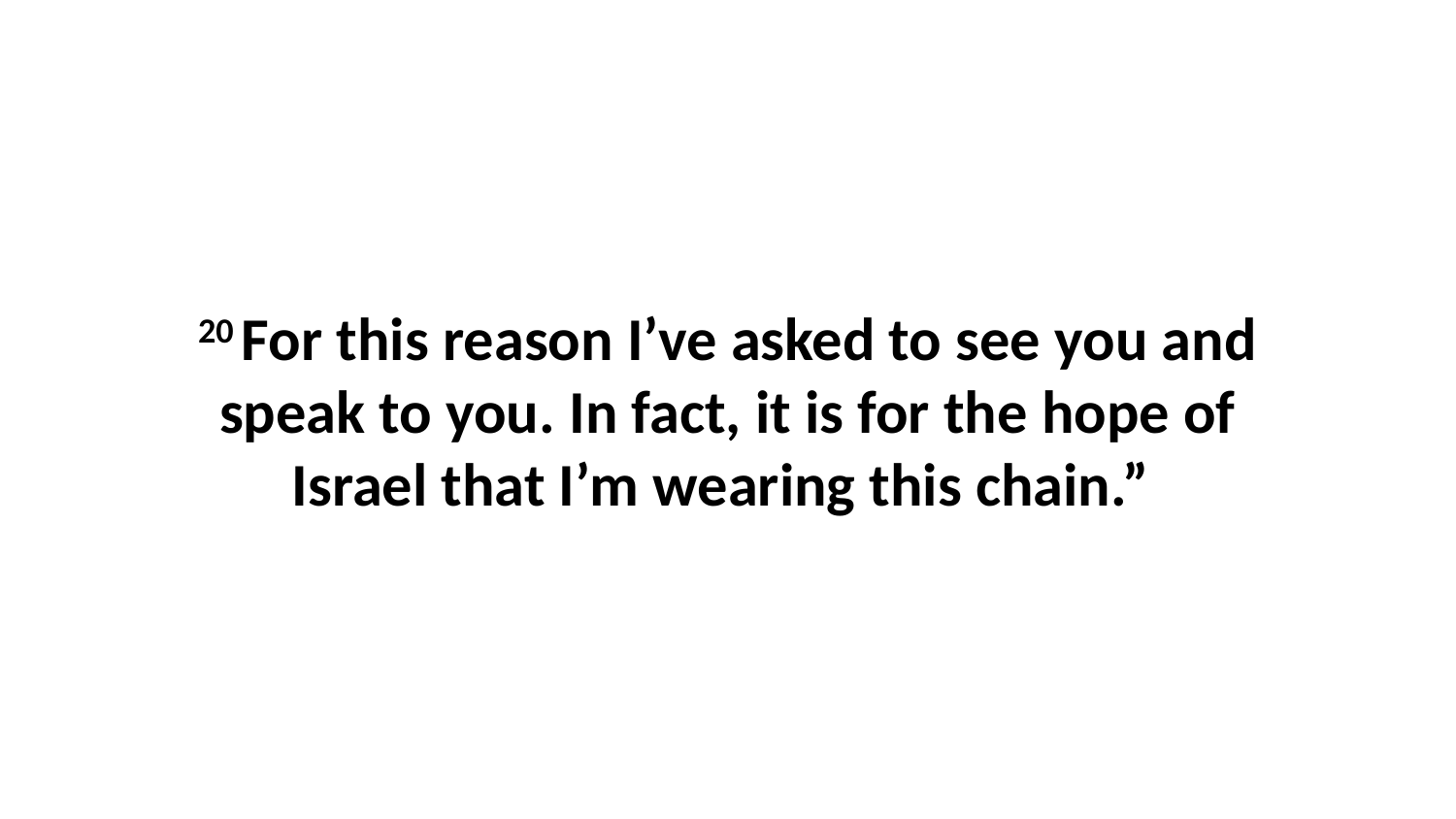

20 For this reason I’ve asked to see you and speak to you. In fact, it is for the hope of Israel that I’m wearing this chain.”